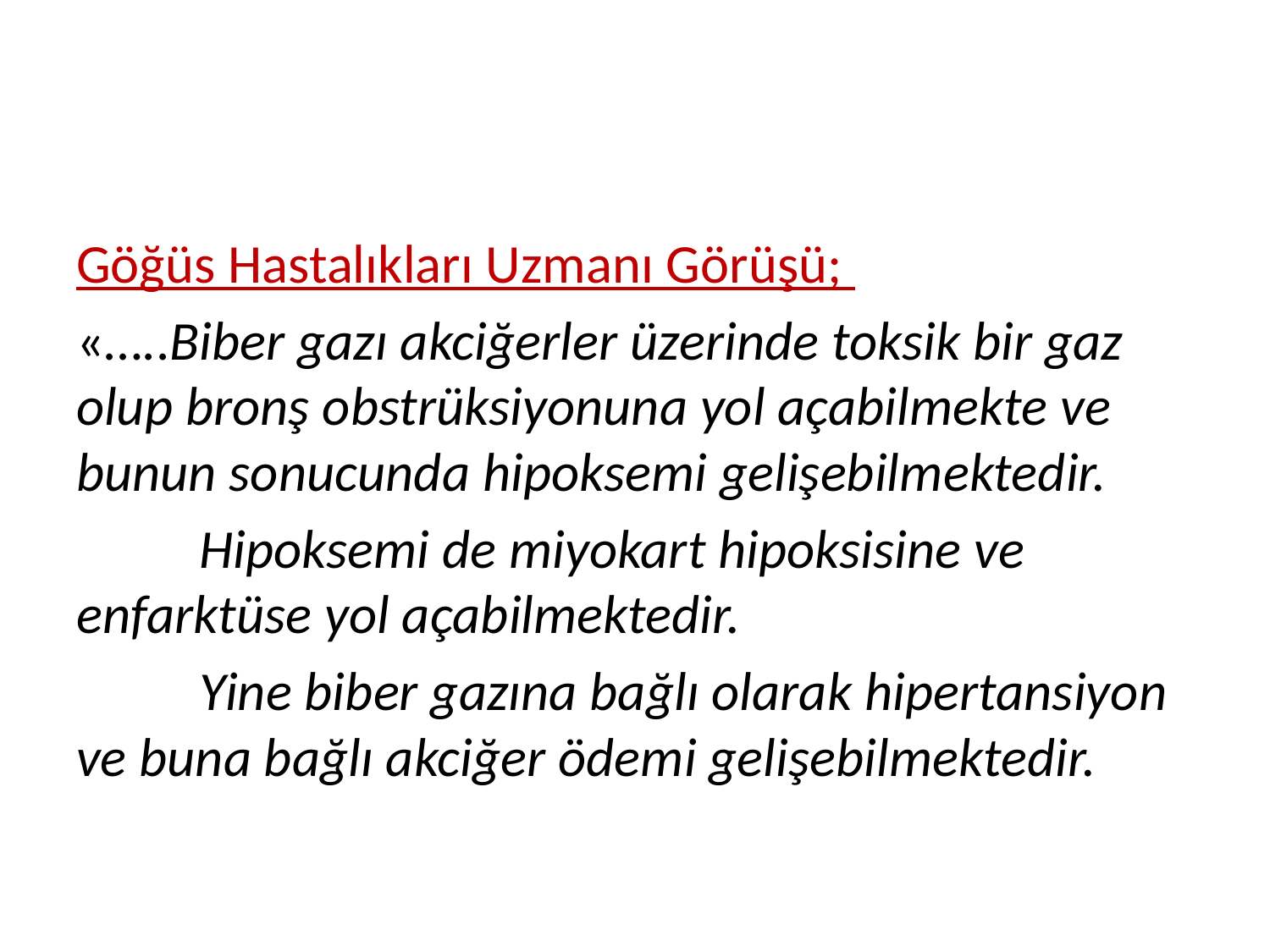

#
Göğüs Hastalıkları Uzmanı Görüşü;
«…..Biber gazı akciğerler üzerinde toksik bir gaz olup bronş obstrüksiyonuna yol açabilmekte ve bunun sonucunda hipoksemi gelişebilmektedir.
	Hipoksemi de miyokart hipoksisine ve enfarktüse yol açabilmektedir.
	Yine biber gazına bağlı olarak hipertansiyon ve buna bağlı akciğer ödemi gelişebilmektedir.